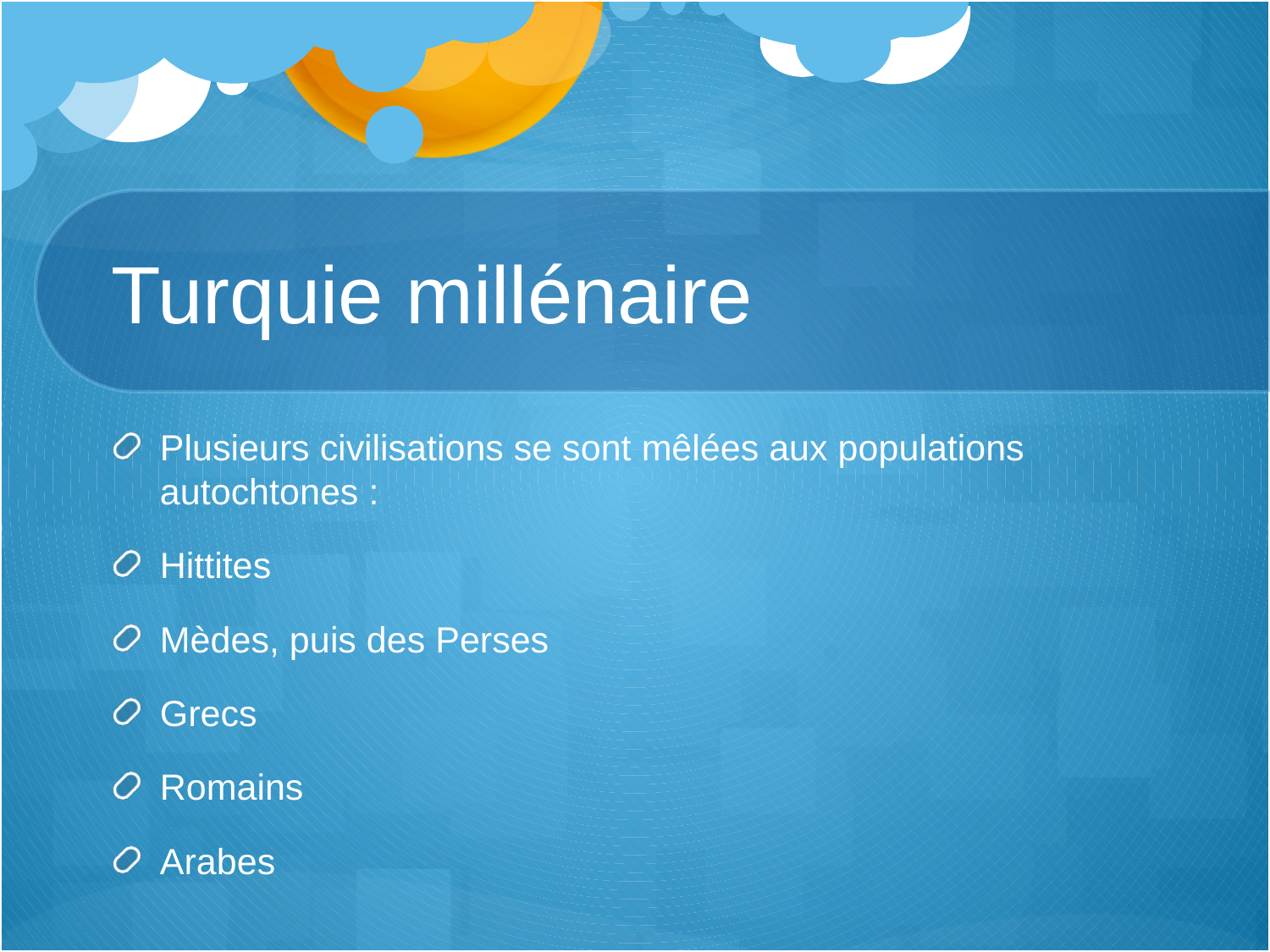

# Turquie millénaire
Plusieurs civilisations se sont mêlées aux populations autochtones :
Hittites
Mèdes, puis des Perses
Grecs
Romains
Arabes